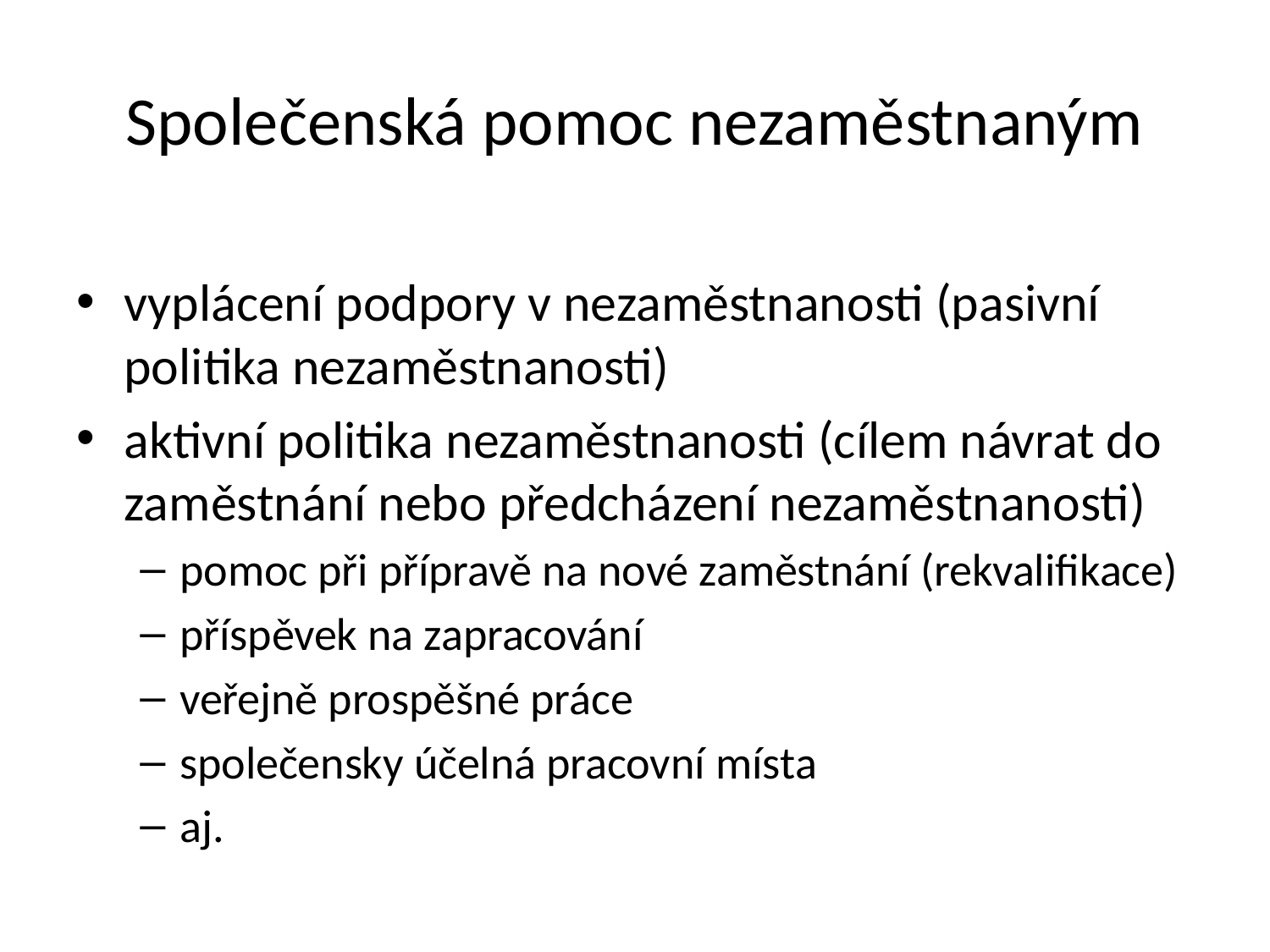

# Společenská pomoc nezaměstnaným
vyplácení podpory v nezaměstnanosti (pasivní politika nezaměstnanosti)
aktivní politika nezaměstnanosti (cílem návrat do zaměstnání nebo předcházení nezaměstnanosti)
pomoc při přípravě na nové zaměstnání (rekvalifikace)
příspěvek na zapracování
veřejně prospěšné práce
společensky účelná pracovní místa
aj.